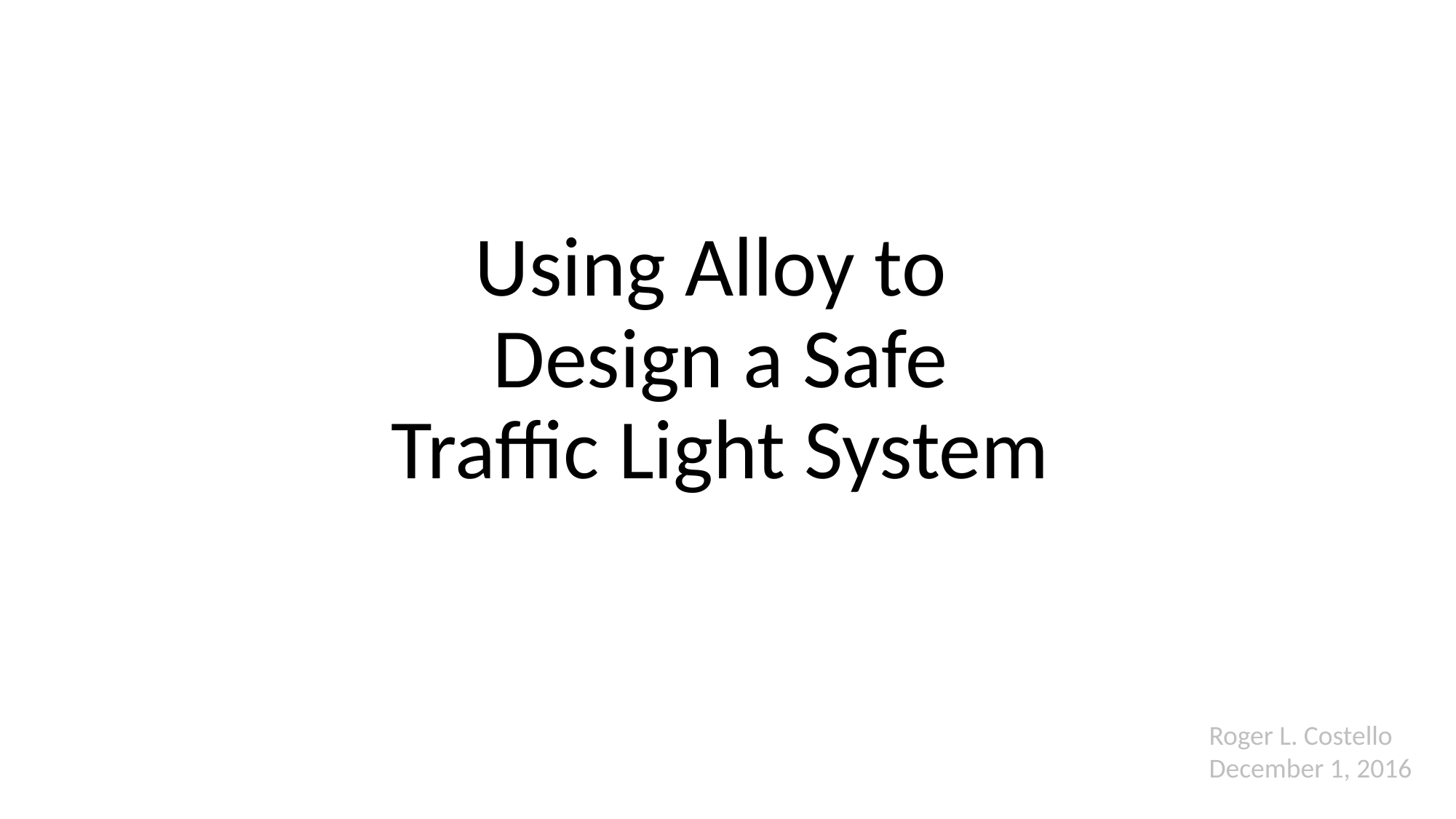

# Using Alloy to Design a Safe Traffic Light System
Roger L. Costello
December 1, 2016